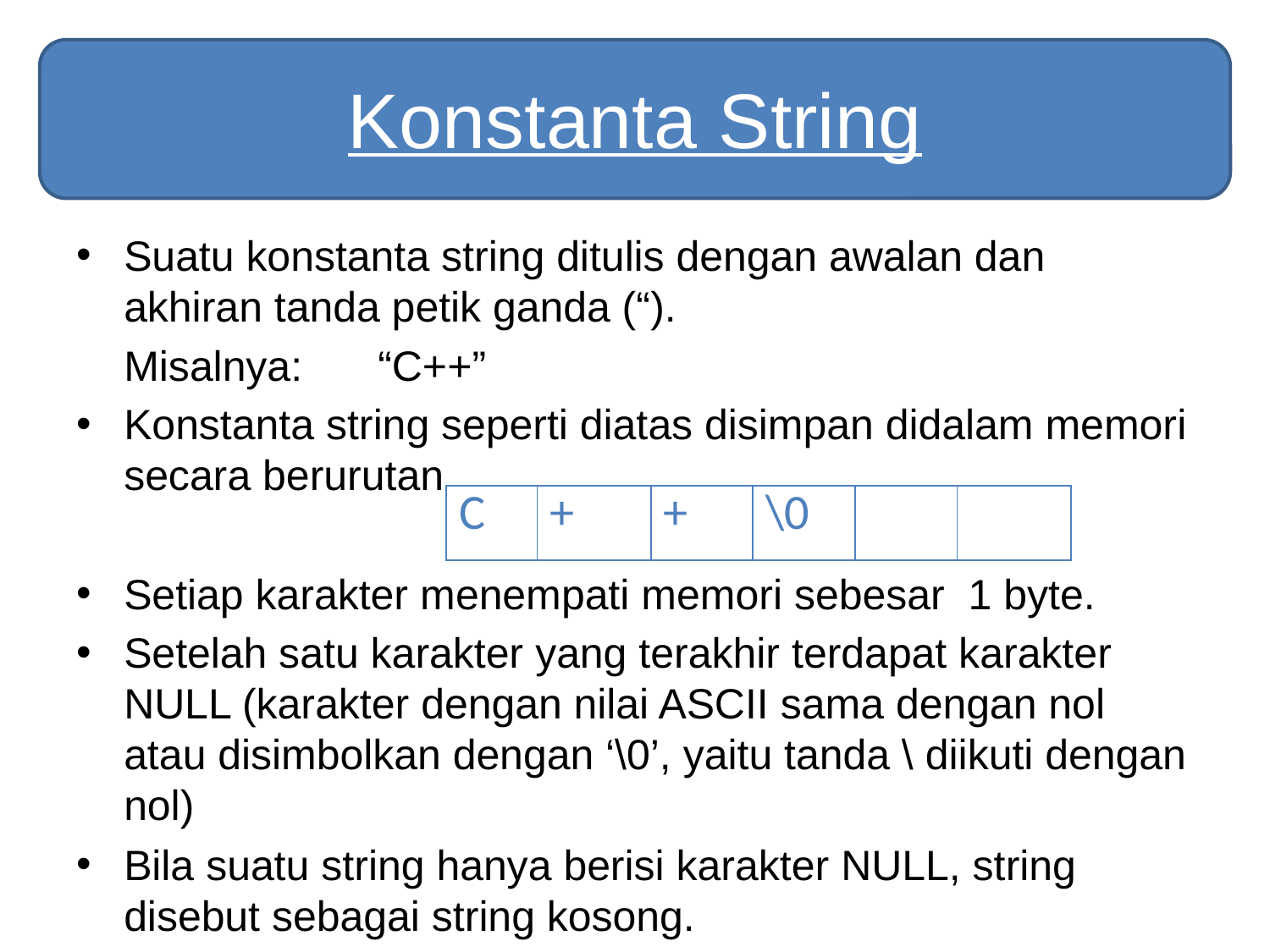

# Konstanta String
Suatu konstanta string ditulis dengan awalan dan akhiran tanda petik ganda (“).
	Misalnya:	“C++”
Konstanta string seperti diatas disimpan didalam memori secara berurutan

Setiap karakter menempati memori sebesar  1 byte.
Setelah satu karakter yang terakhir terdapat karakter NULL (karakter dengan nilai ASCII sama dengan nol atau disimbolkan dengan ‘\0’, yaitu tanda \ diikuti dengan nol)
Bila suatu string hanya berisi karakter NULL, string disebut sebagai string kosong.
| C | + | + | \0 |  |  |
| --- | --- | --- | --- | --- | --- |